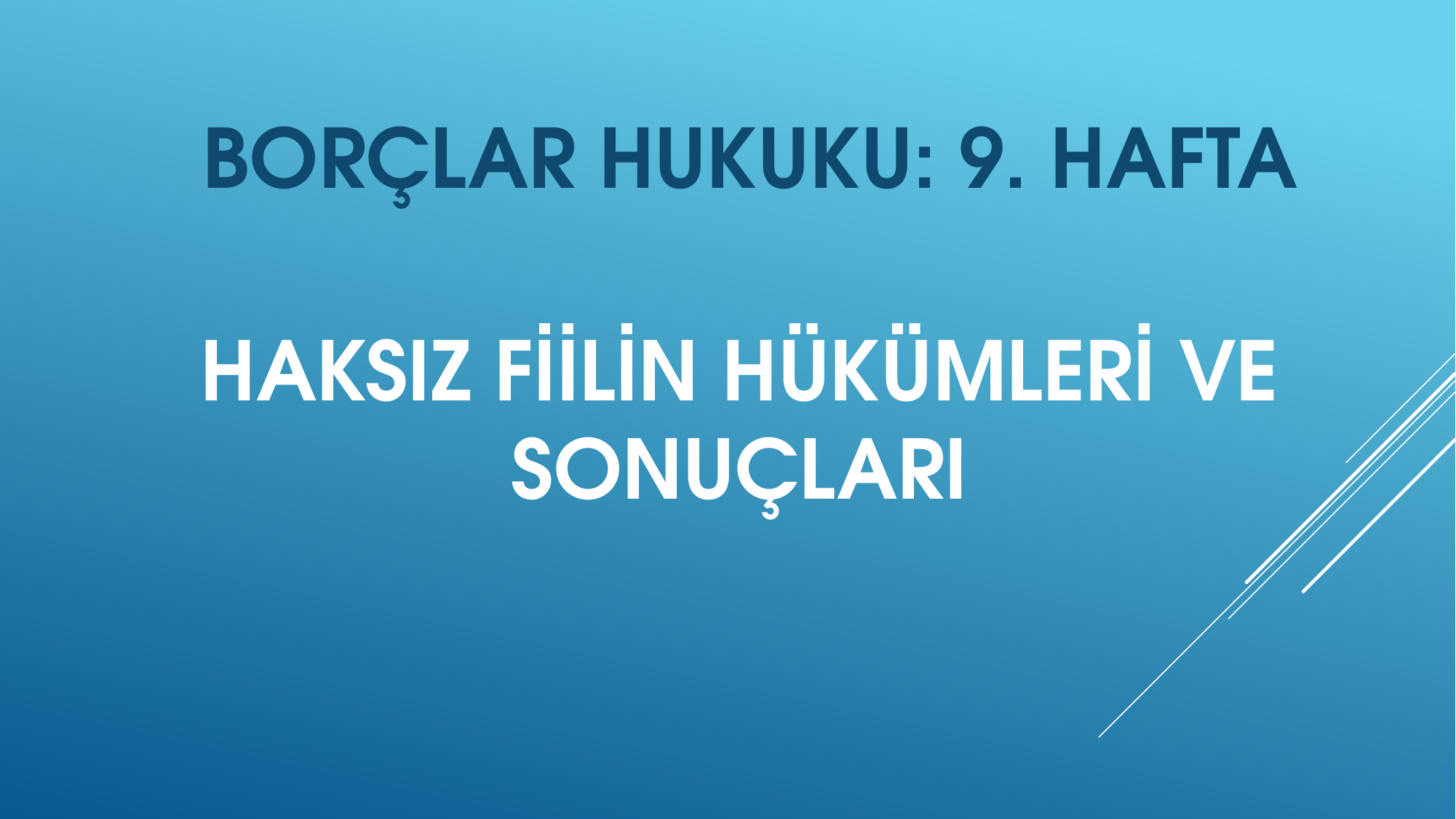

# haksız fiilin hükümleri ve sonuçları
BORÇLAR HUKUKU: 9. HAFTA